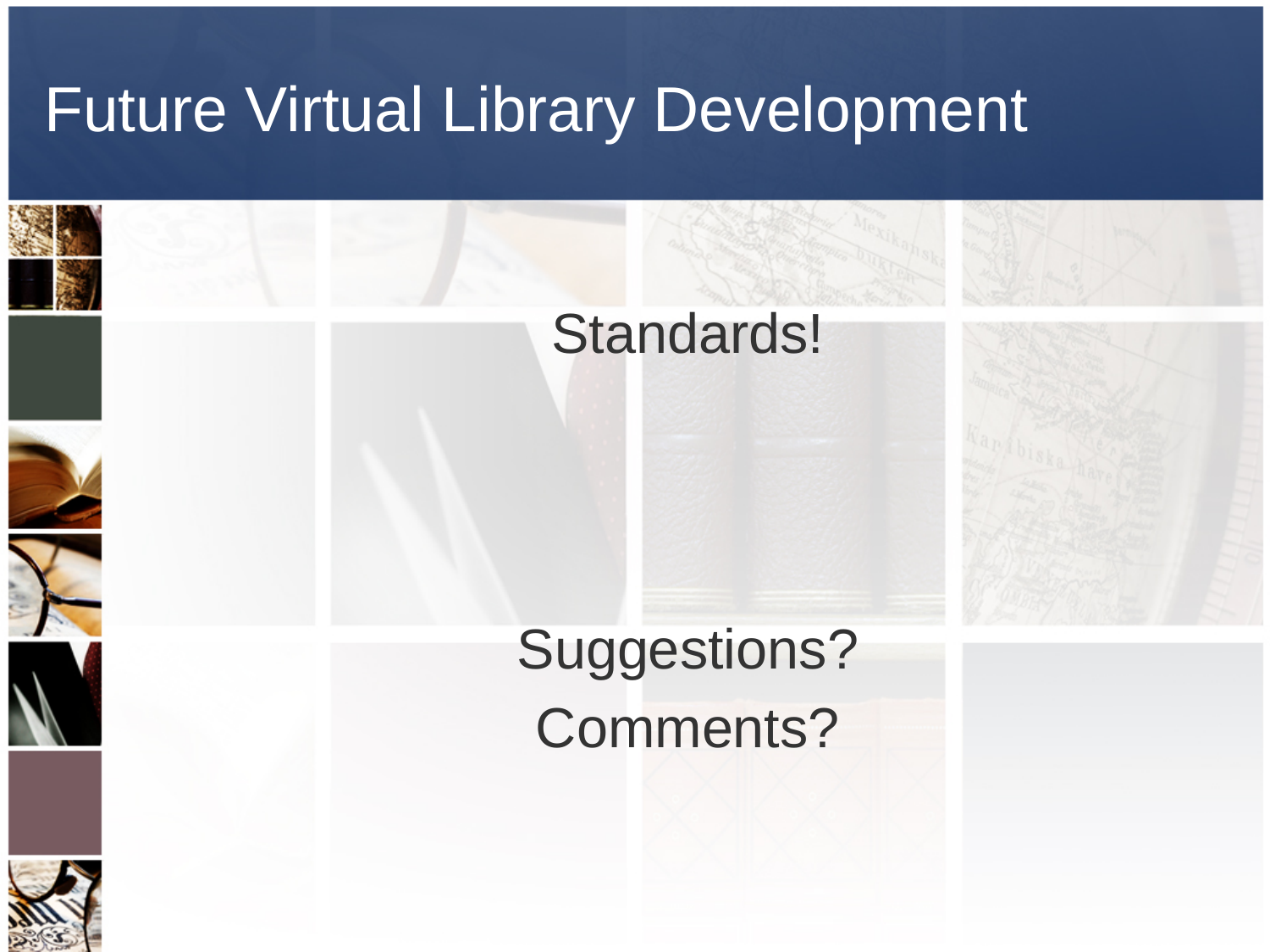

# Future Virtual Library Development

Standards!

Suggestions?
Comments?